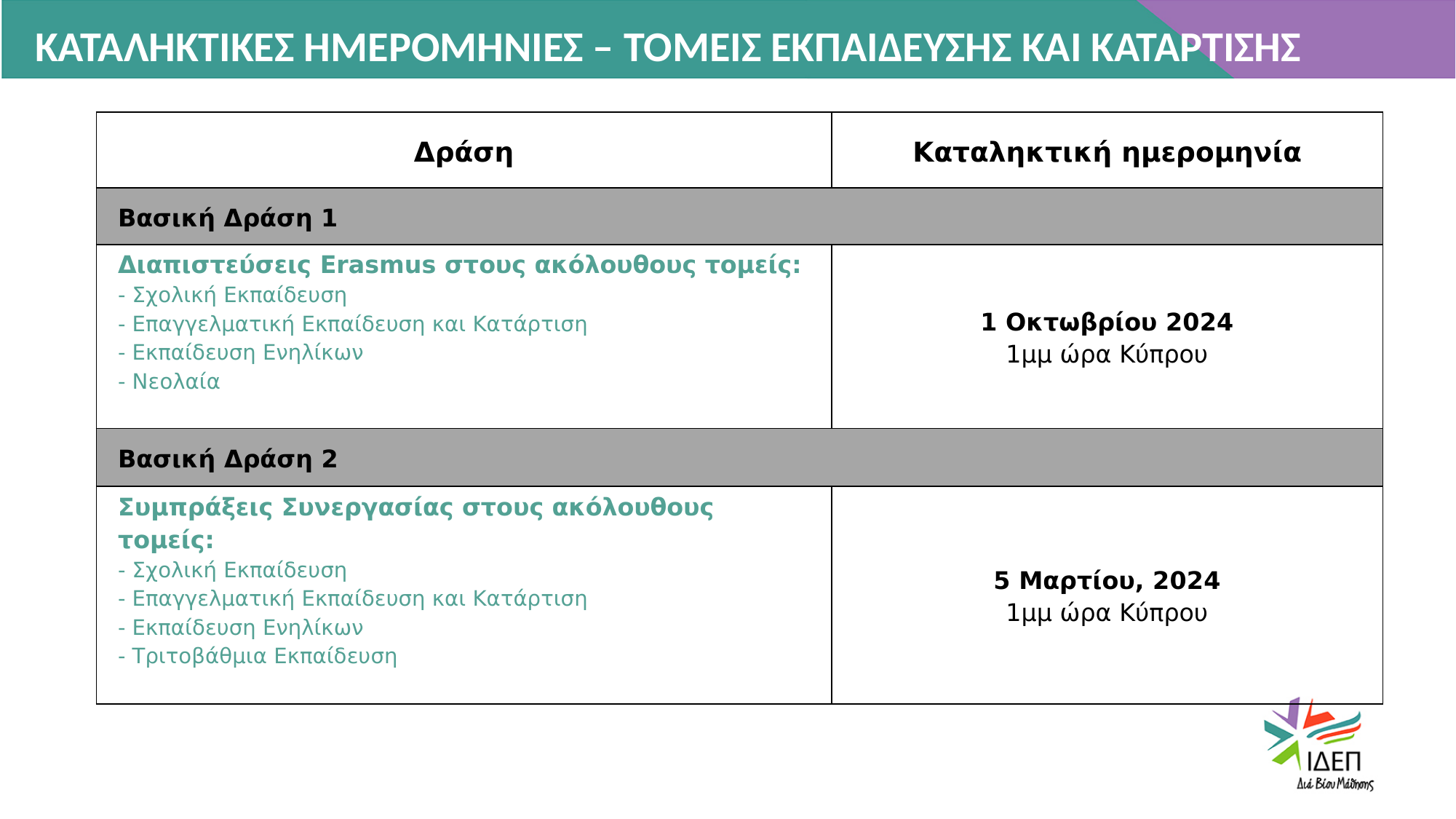

ΚΑΤΑΛΗΚΤΙΚΕΣ ΗΜΕΡΟΜΗΝΙΕΣ – ΤΟΜΕΙΣ ΕΚΠΑΙΔΕΥΣΗΣ ΚΑΙ ΚΑΤΑΡΤΙΣΗΣ
| Δράση | Καταληκτική ημερομηνία |
| --- | --- |
| Βασική Δράση 1 |  |
| Διαπιστεύσεις Erasmus στους ακόλουθους τομείς: - Σχολική Εκπαίδευση - Επαγγελματική Εκπαίδευση και Κατάρτιση - Εκπαίδευση Ενηλίκων - Νεολαία | 1 Οκτωβρίου 2024 1μμ ώρα Κύπρου |
| Βασική Δράση 2 |  |
| Συμπράξεις Συνεργασίας στους ακόλουθους τομείς: - Σχολική Εκπαίδευση - Επαγγελματική Εκπαίδευση και Κατάρτιση - Εκπαίδευση Ενηλίκων - Τριτοβάθμια Εκπαίδευση | 5 Μαρτίου, 2024 1μμ ώρα Κύπρου |